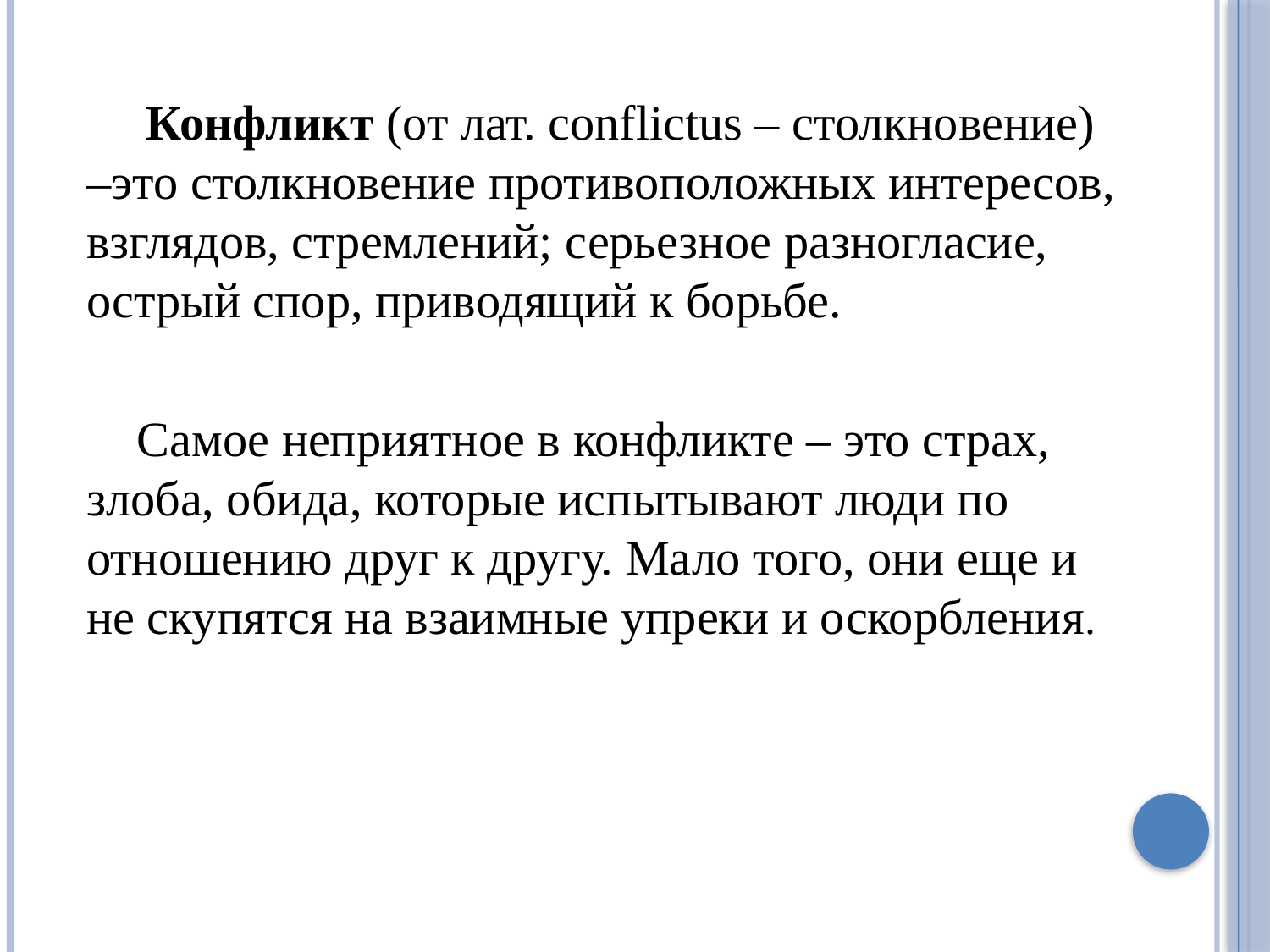

Конфликт (от лат. conflictus – столкновение) –это столкновение противоположных интересов, взглядов, стремлений; серьезное разногласие, острый спор, приводящий к борьбе.

Самое неприятное в конфликте – это страх, злоба, обида, которые испытывают люди по отношению друг к другу. Мало того, они еще и не скупятся на взаимные упреки и оскорбления.